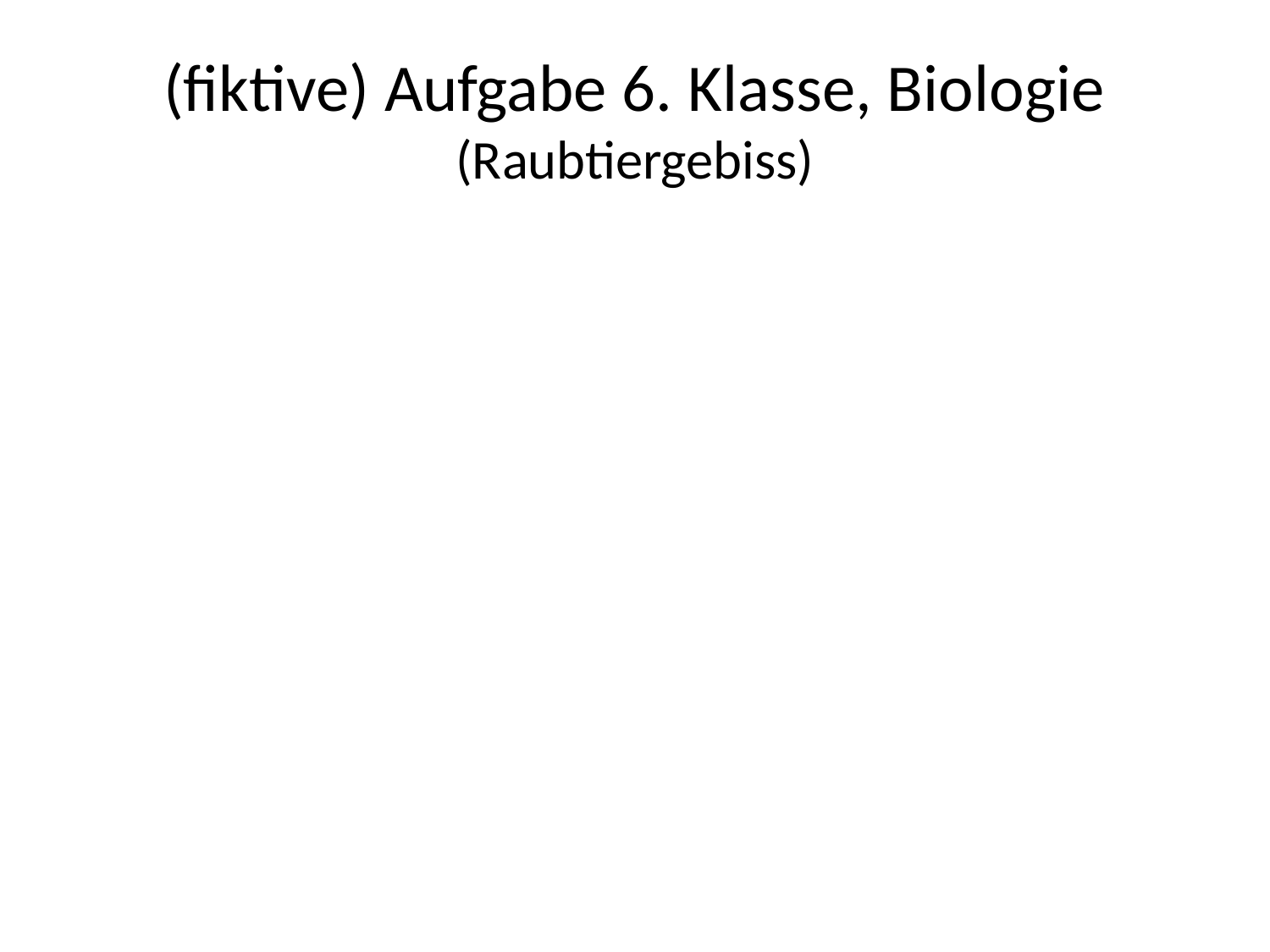

# (fiktive) Aufgabe 6. Klasse, Biologie (Raubtiergebiss)